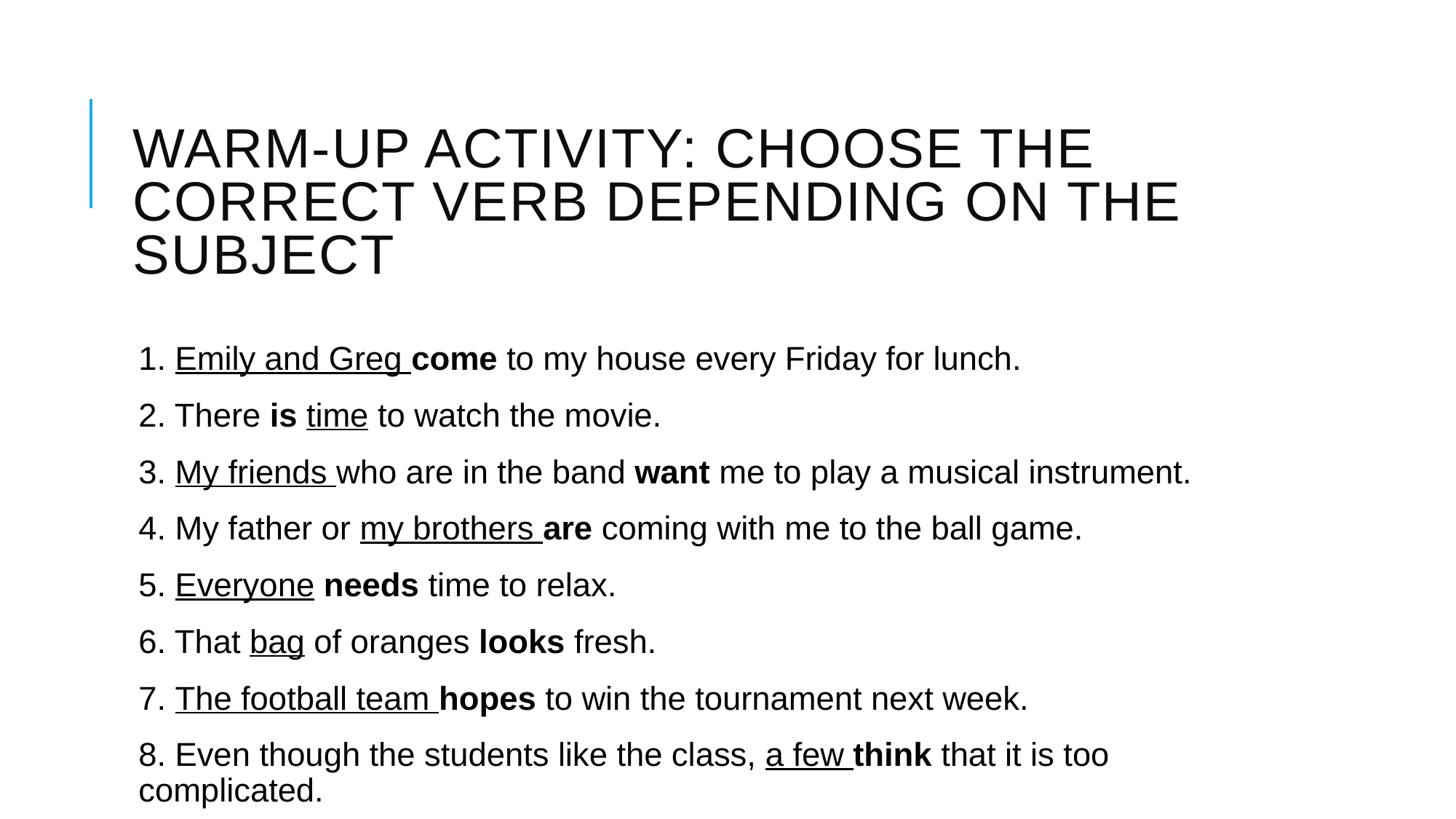

# Warm-up activity: choose the correct verb depending on the subject
1. Emily and Greg come to my house every Friday for lunch.
2. There is time to watch the movie.
3. My friends who are in the band want me to play a musical instrument.
4. My father or my brothers are coming with me to the ball game.
5. Everyone needs time to relax.
6. That bag of oranges looks fresh.
7. The football team hopes to win the tournament next week.
8. Even though the students like the class, a few think that it is too complicated.